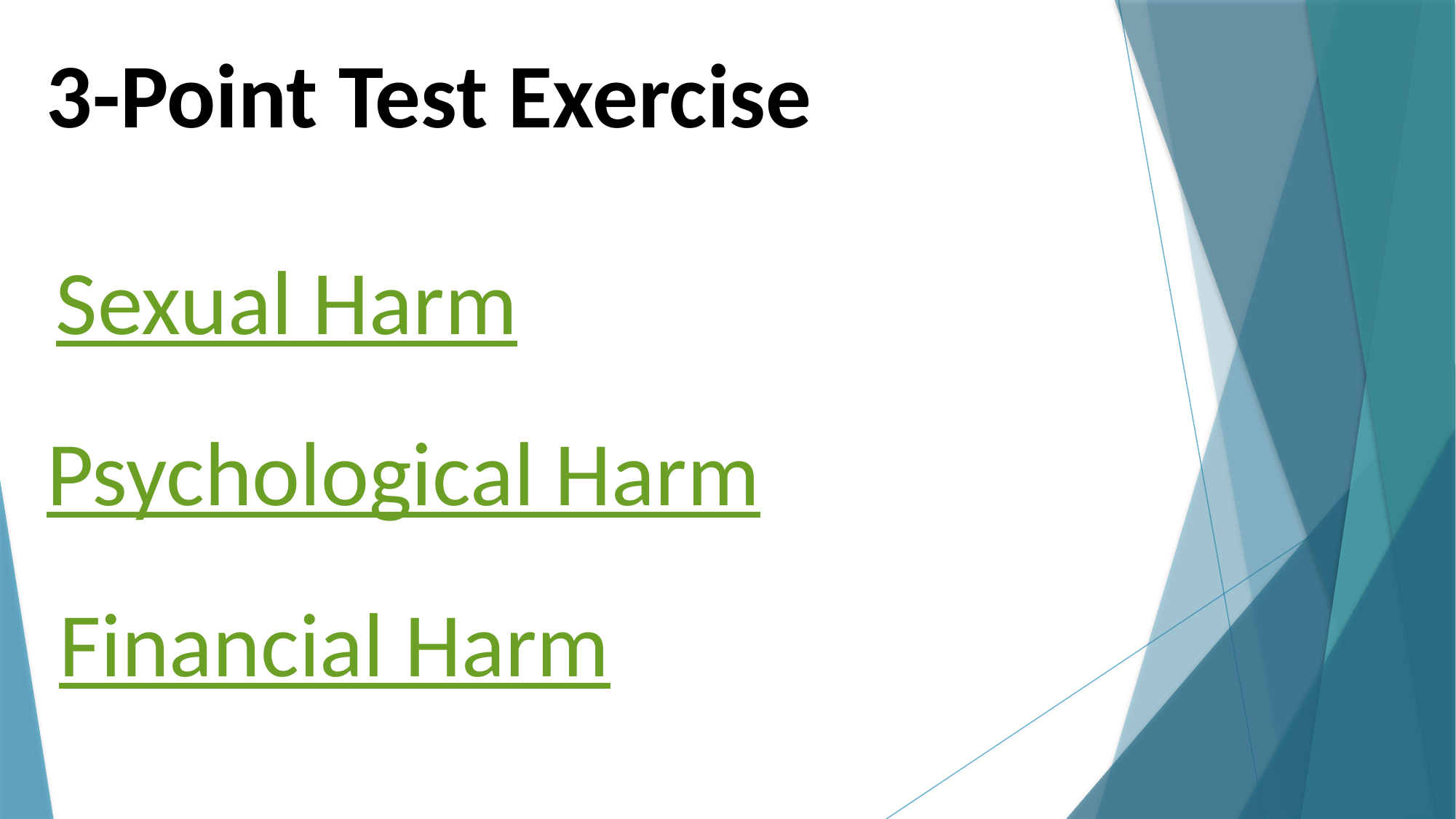

3-Point Test Exercise
Sexual Harm
Psychological Harm
Financial Harm